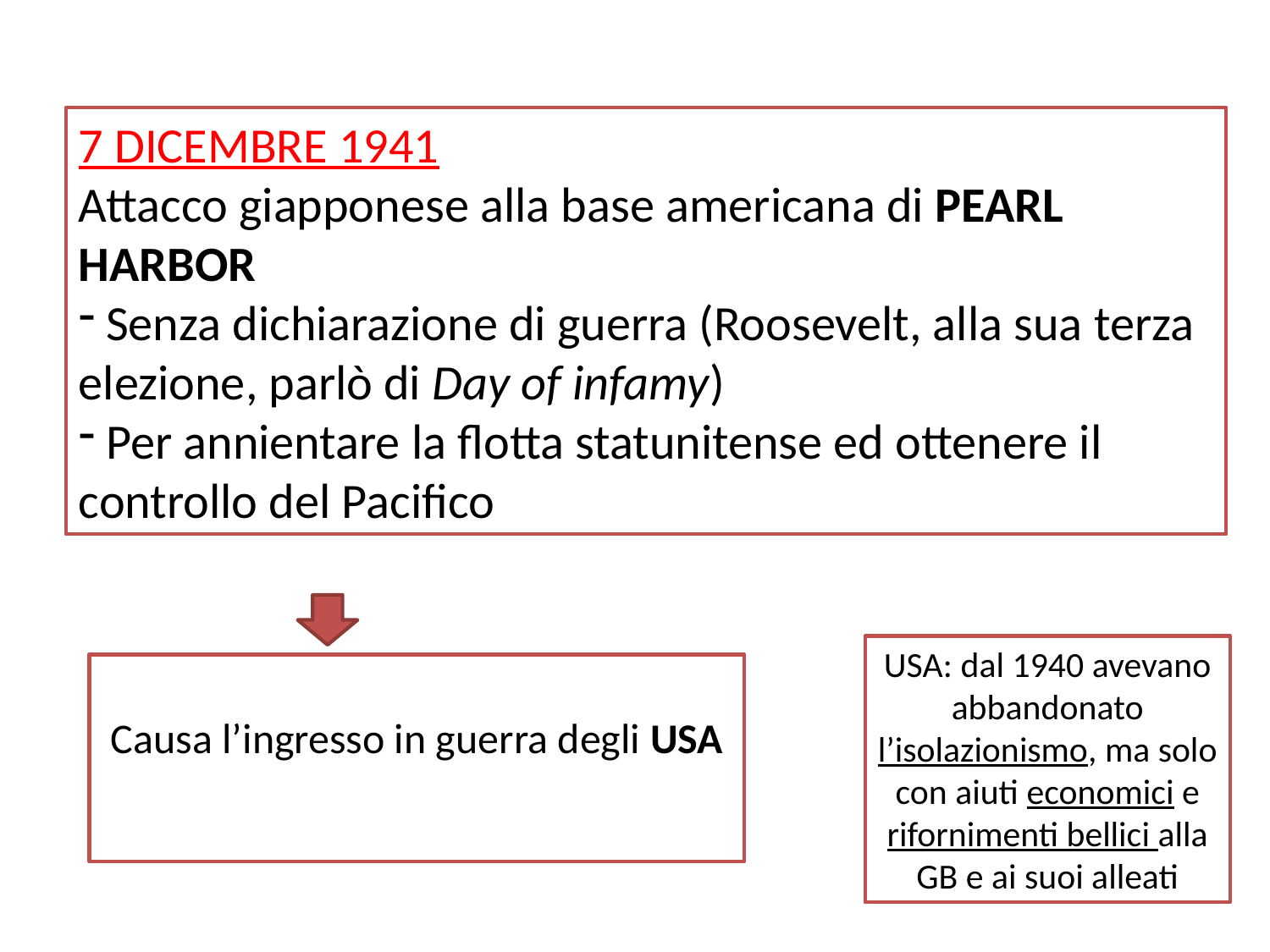

7 DICEMBRE 1941
Attacco giapponese alla base americana di PEARL HARBOR
 Senza dichiarazione di guerra (Roosevelt, alla sua terza elezione, parlò di Day of infamy)
 Per annientare la flotta statunitense ed ottenere il controllo del Pacifico

USA: dal 1940 avevano abbandonato l’isolazionismo, ma solo con aiuti economici e rifornimenti bellici alla GB e ai suoi alleati

Causa l’ingresso in guerra degli USA